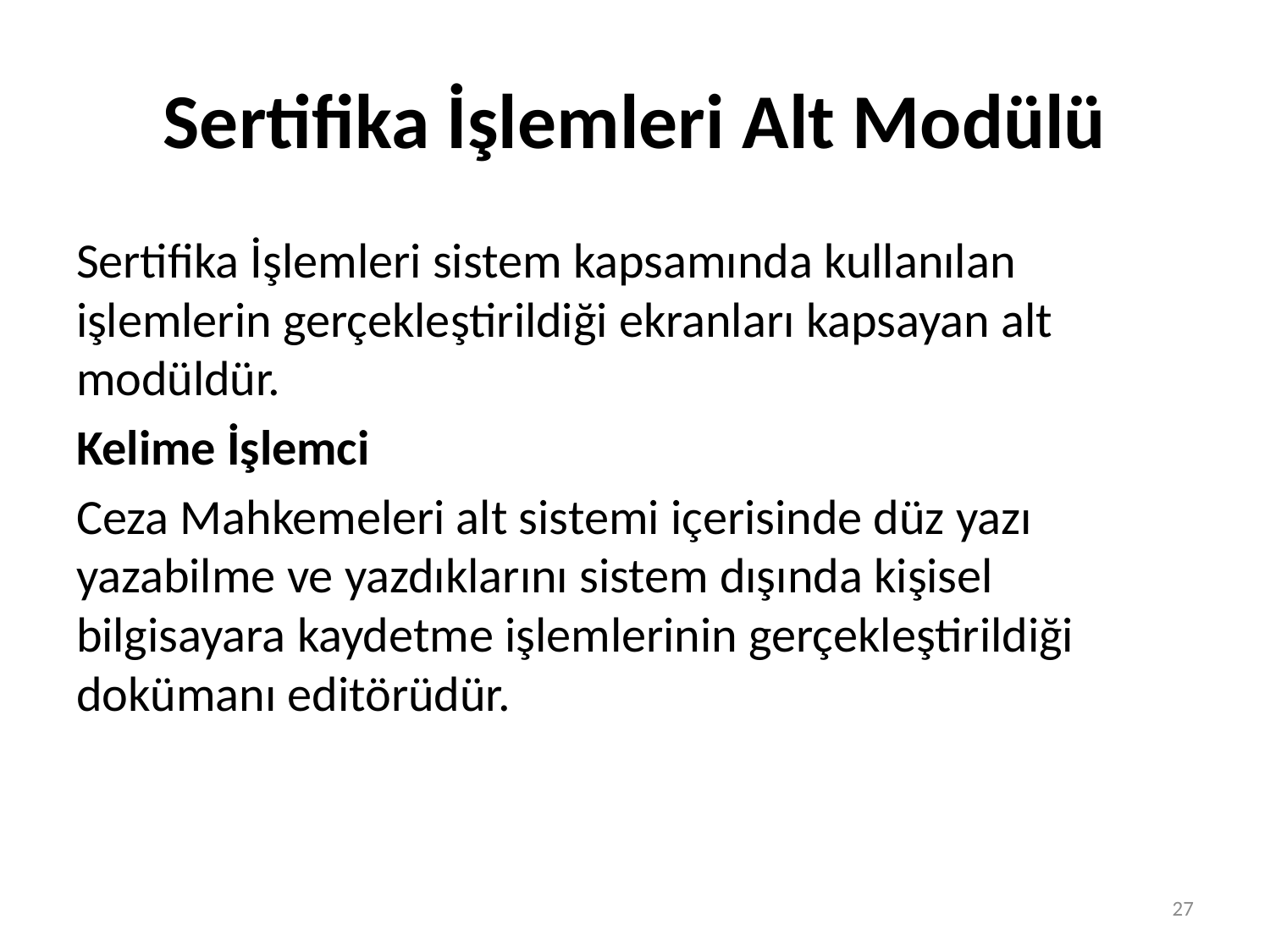

# Sertifika İşlemleri Alt Modülü
Sertifika İşlemleri sistem kapsamında kullanılan işlemlerin gerçekleştirildiği ekranları kapsayan alt  modüldür.
Kelime İşlemci
Ceza Mahkemeleri alt sistemi içerisinde düz yazı yazabilme ve yazdıklarını sistem dışında kişisel bilgisayara kaydetme işlemlerinin gerçekleştirildiği dokümanı editörüdür.

27